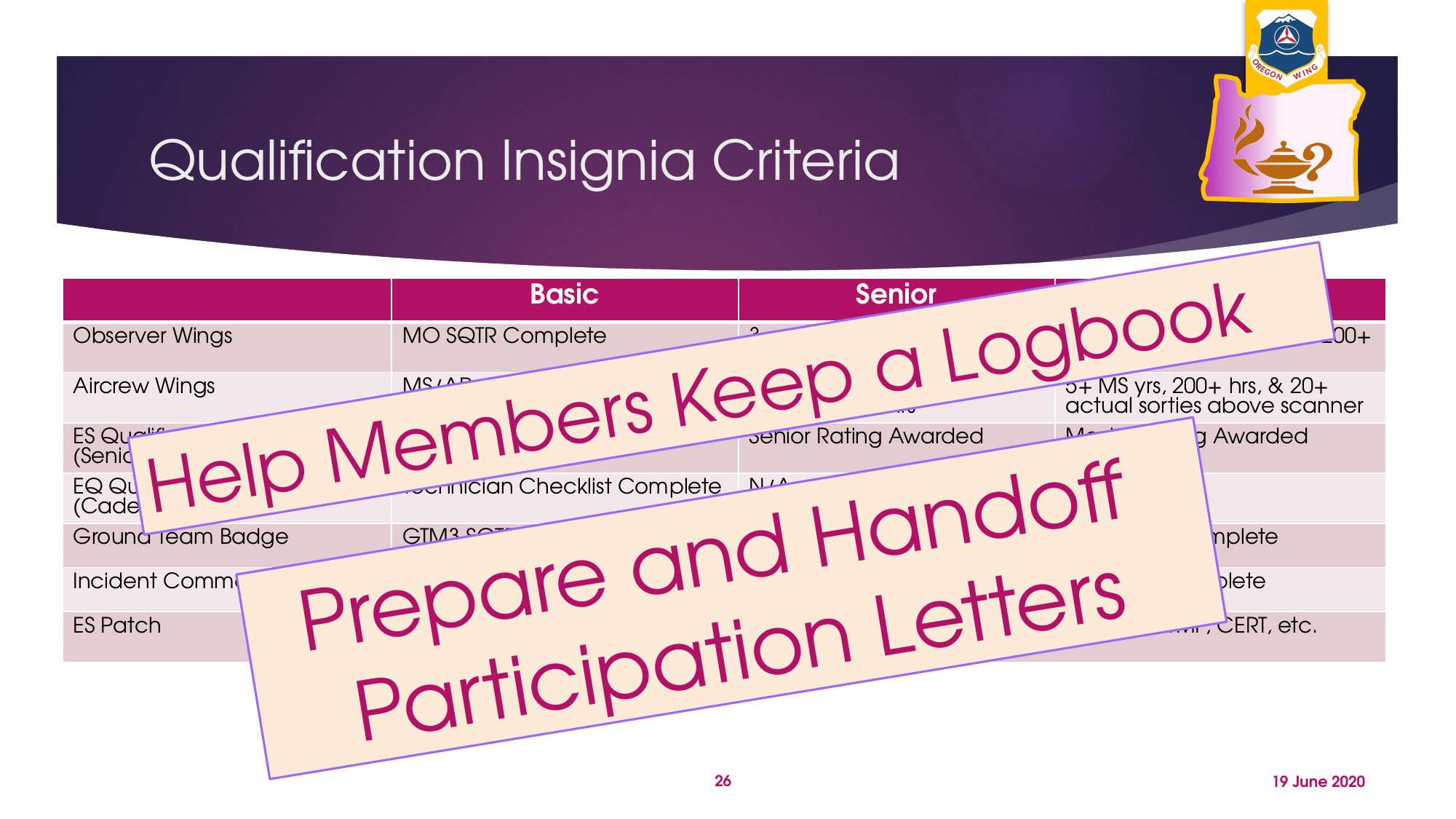

# Qualification Insignia Criteria
|  | Basic | Senior | Master |
| --- | --- | --- | --- |
| Observer Wings | MO SQTR Complete | 3+ yrs & 100+ Obs. hrs | + 2 yrs, +20 sorties (Sr), & 200+ hrs |
| Aircrew Wings | MS/AP/ADIS/HRO/etc SQTR Complete | Qual. above MS, 3+ yrs & 100+ Aircrew hrs | 5+ MS yrs, 200+ hrs, & 20+ actual sorties above scanner |
| ES Qualification Badge (Seniors) | Technician Rating Awarded | Senior Rating Awarded | Master Rating Awarded |
| EQ Qualification Badge (Cadets) | Technician Checklist Complete | N/A | N/A |
| Ground Team Badge | GTM3 SQTR Complete | GTL or GTM1 SQTR Complete | GBD SQTR Complete |
| Incident Commander Badge | IC3 SQTR Complete | IC2 SQTR Complete | IC1 SQTR Complete |
| ES Patch | GES SQTR Complete + 1 additional qual. | Can be MSA, MS, UDF, GTM3, MRO, FLM, TMP, CERT, etc. |  |
Help Members Keep a Logbook
Prepare and Handoff
Participation Letters